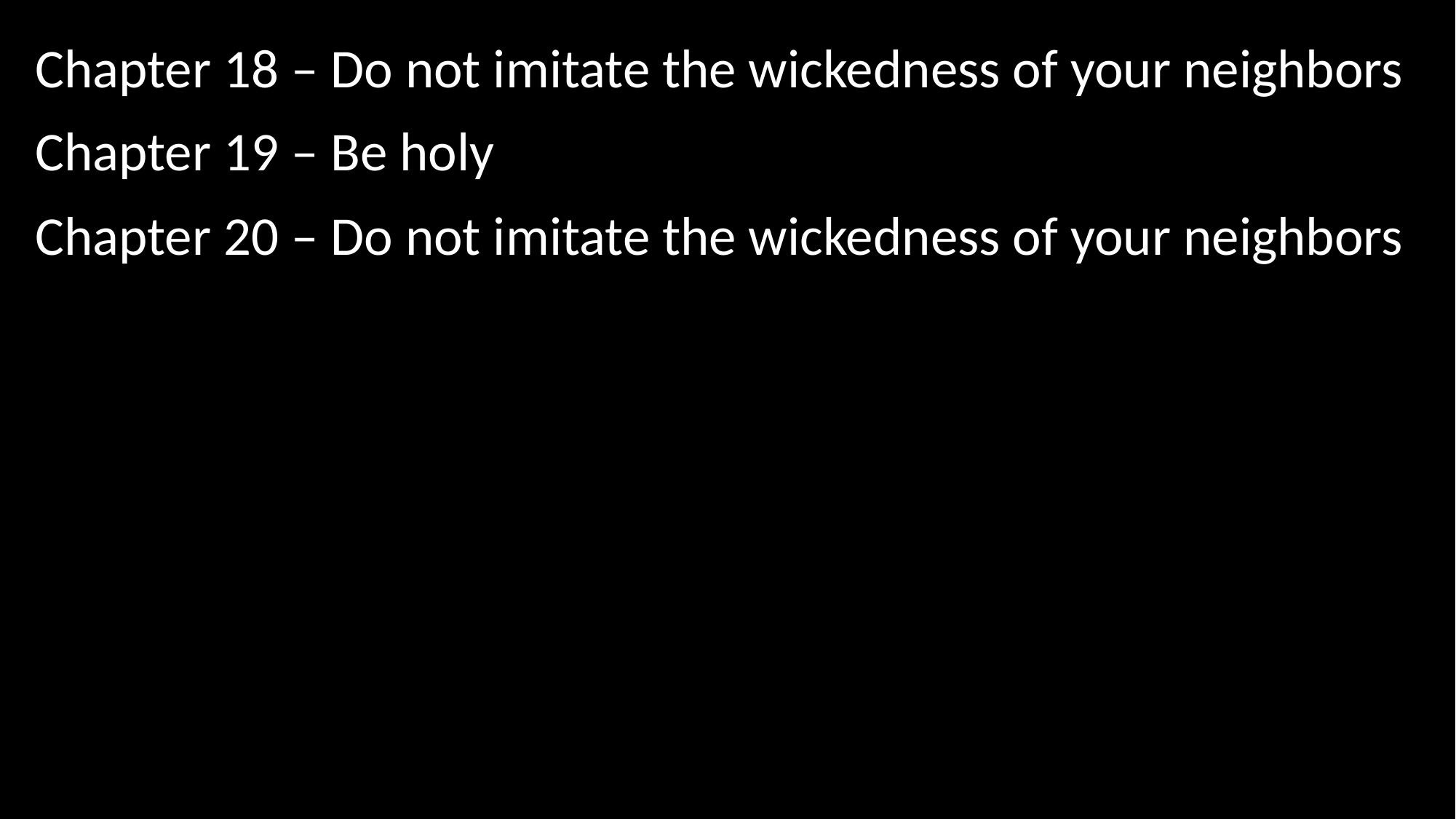

Chapter 18 – Do not imitate the wickedness of your neighbors
Chapter 19 – Be holy
Chapter 20 – Do not imitate the wickedness of your neighbors